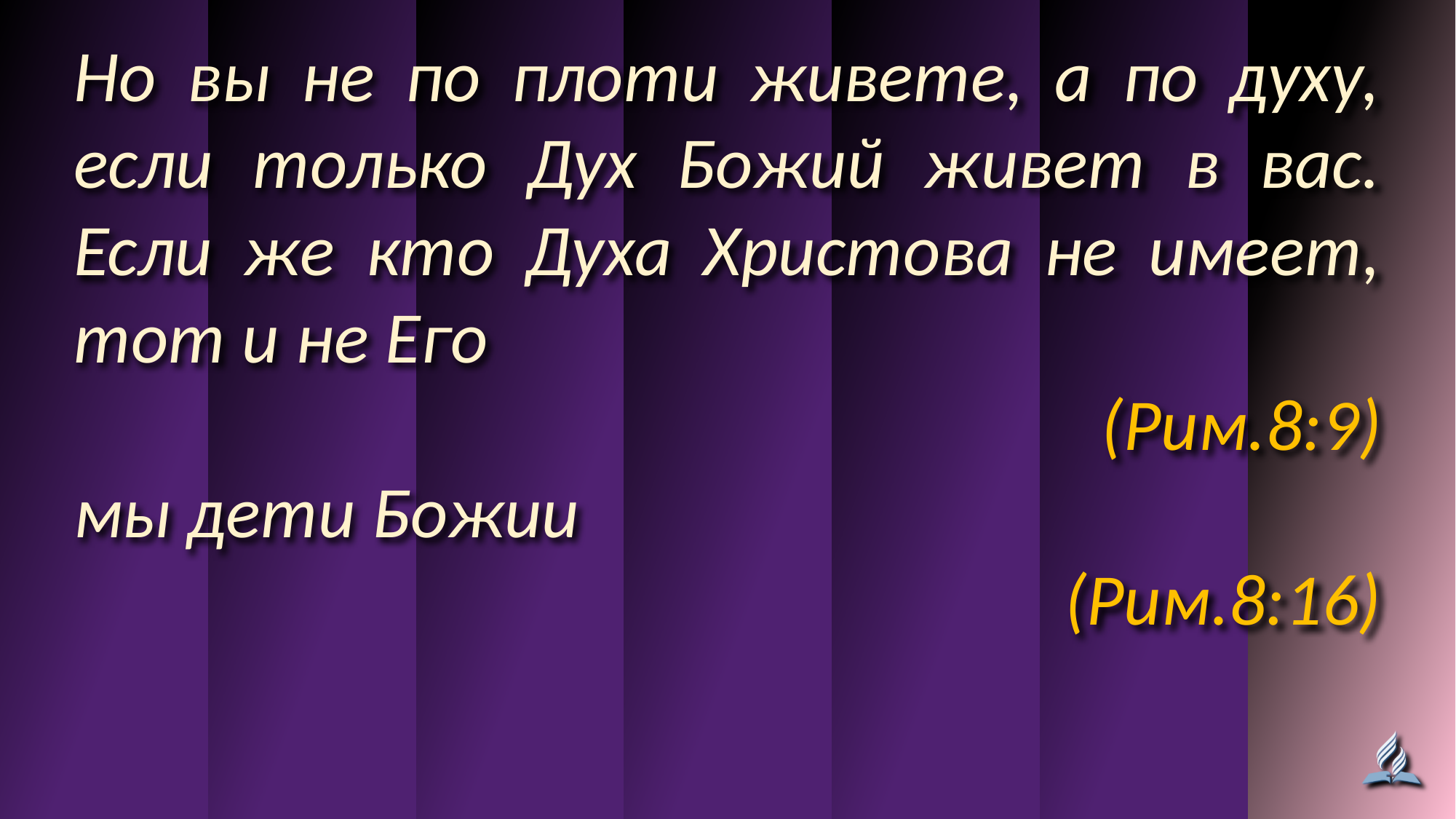

Но вы не по плоти живете, а по духу, если только Дух Божий живет в вас. Если же кто Духа Христова не имеет, тот и не Его
(Рим.8:9)
мы дети Божии
(Рим.8:16)